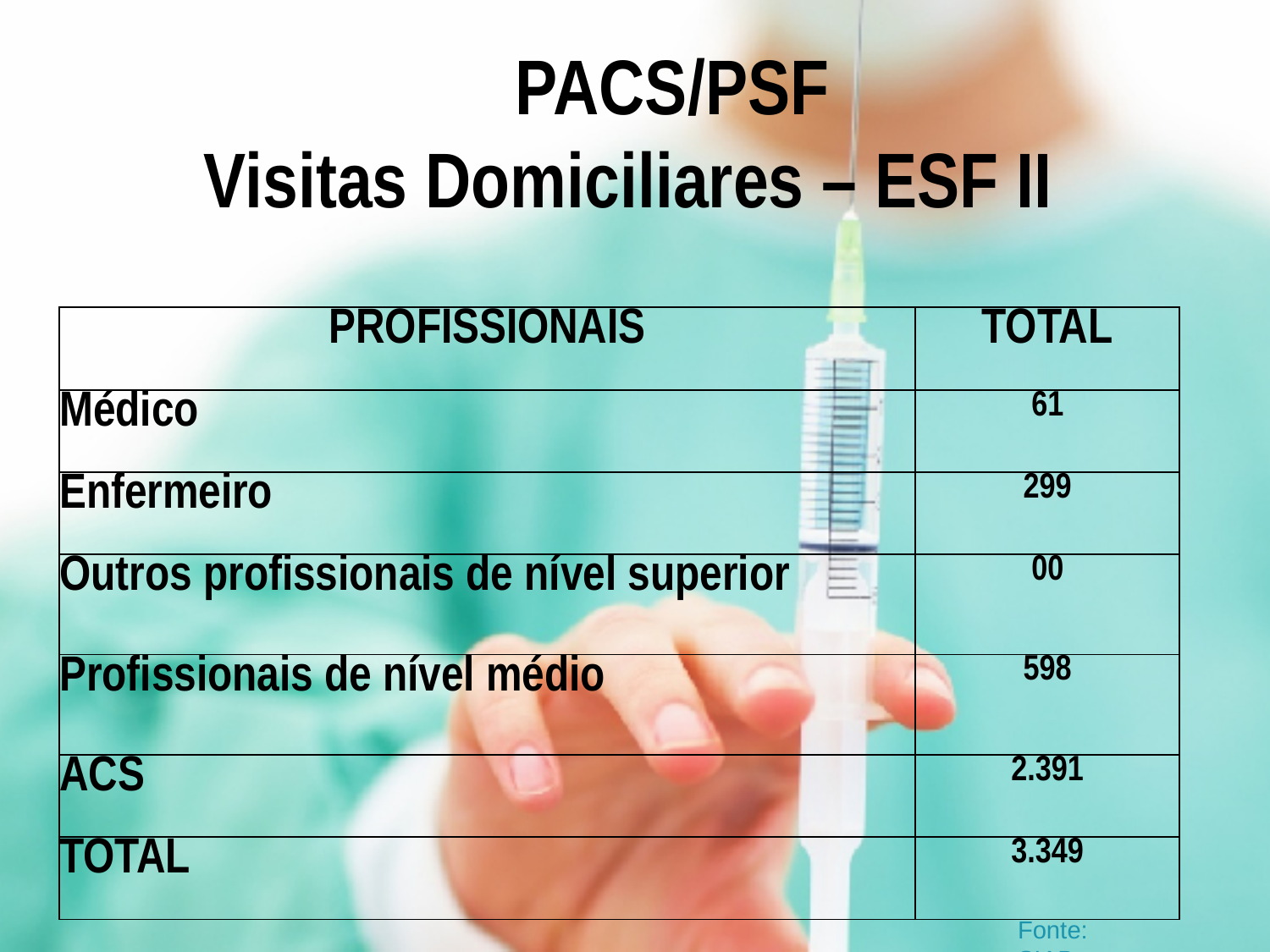

# PACS/PSF Visitas Domiciliares – ESF II
| PROFISSIONAIS | TOTAL |
| --- | --- |
| Médico | 61 |
| Enfermeiro | 299 |
| Outros profissionais de nível superior | 00 |
| Profissionais de nível médio | 598 |
| ACS | 2.391 |
| TOTAL | 3.349 |
Fonte: SIAB